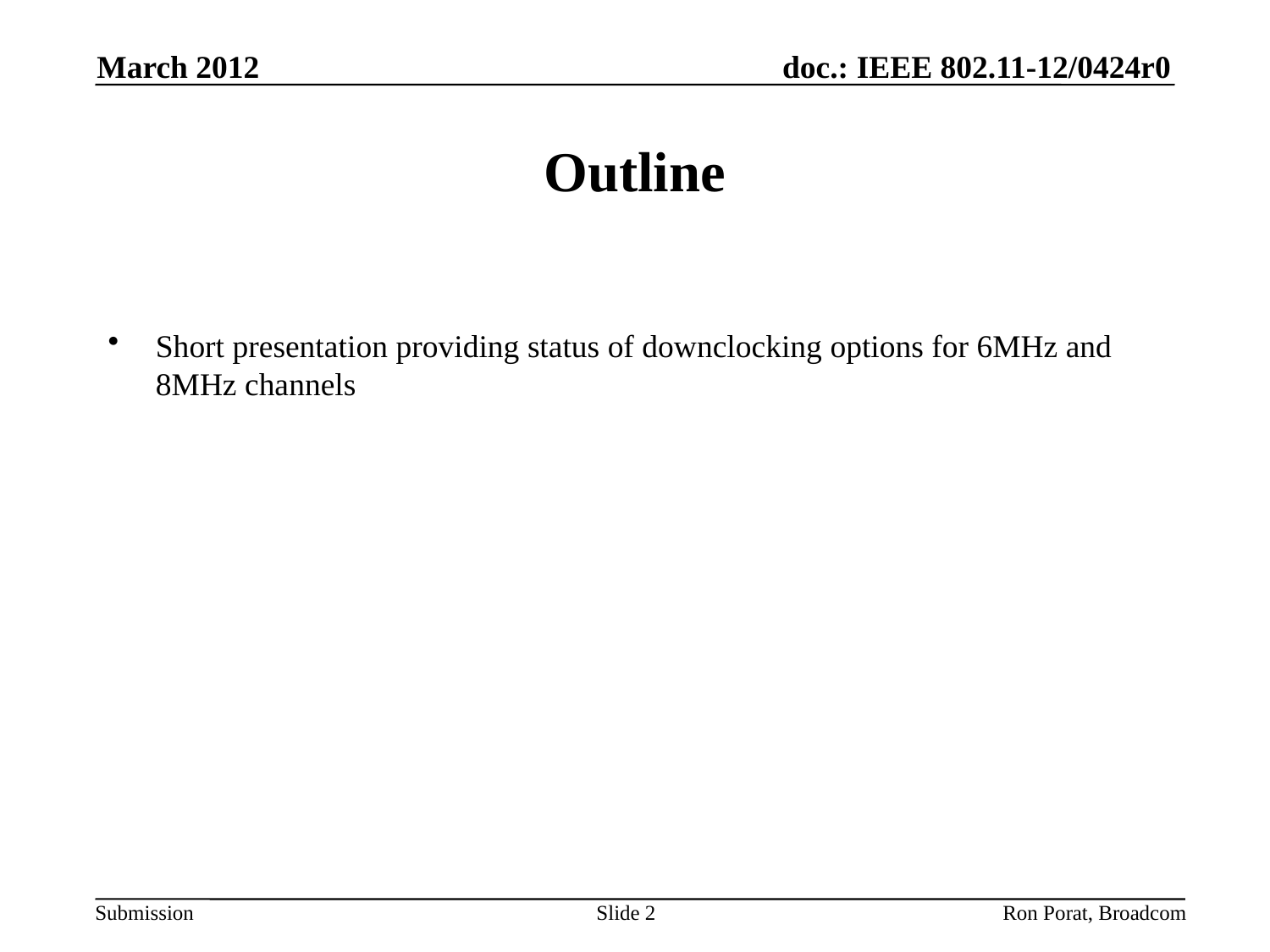

March 2012
# Outline

Short presentation providing status of downclocking options for 6MHz and 8MHz channels

Ron Porat, Broadcom
Slide 2